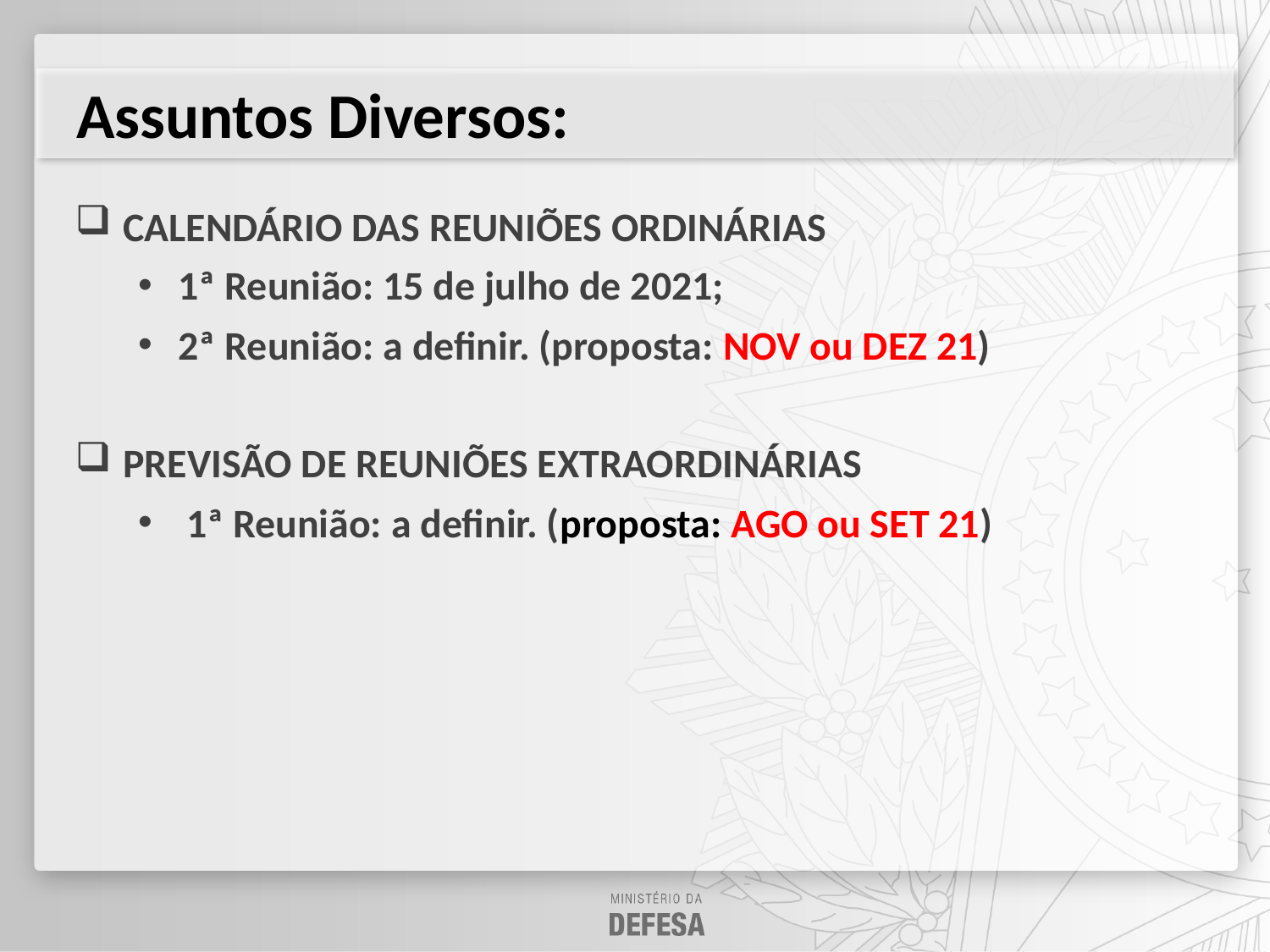

Assuntos Diversos:
CALENDÁRIO DAS REUNIÕES ORDINÁRIAS
1ª Reunião: 15 de julho de 2021;
2ª Reunião: a definir. (proposta: NOV ou DEZ 21)

PREVISÃO DE REUNIÕES EXTRAORDINÁRIAS
1ª Reunião: a definir. (proposta: AGO ou SET 21)